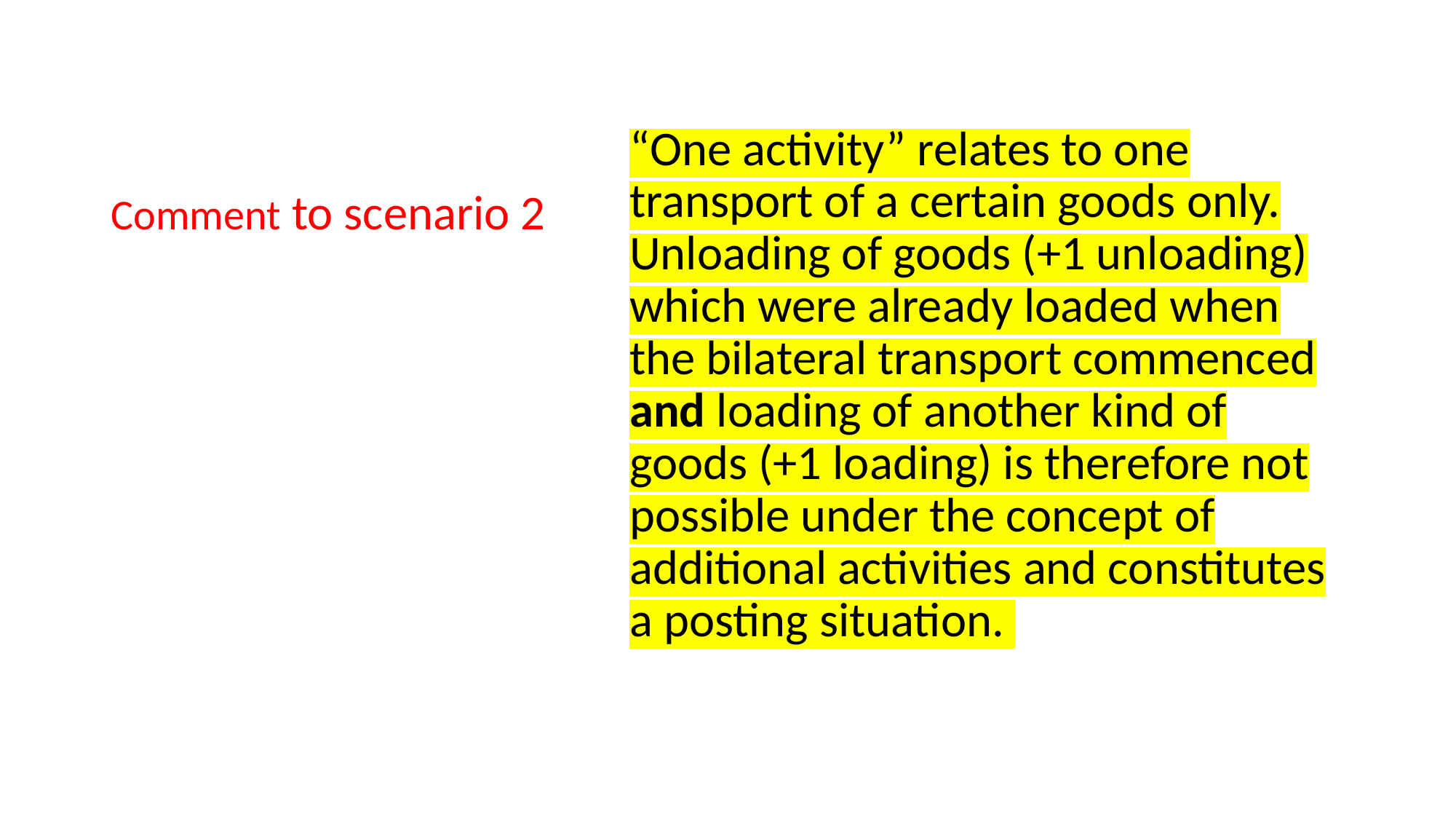

# Comment to scenario 2
“One activity” relates to one transport of a certain goods only. Unloading of goods (+1 unloading) which were already loaded when the bilateral transport commenced and loading of another kind of goods (+1 loading) is therefore not possible under the concept of additional activities and constitutes a posting situation.